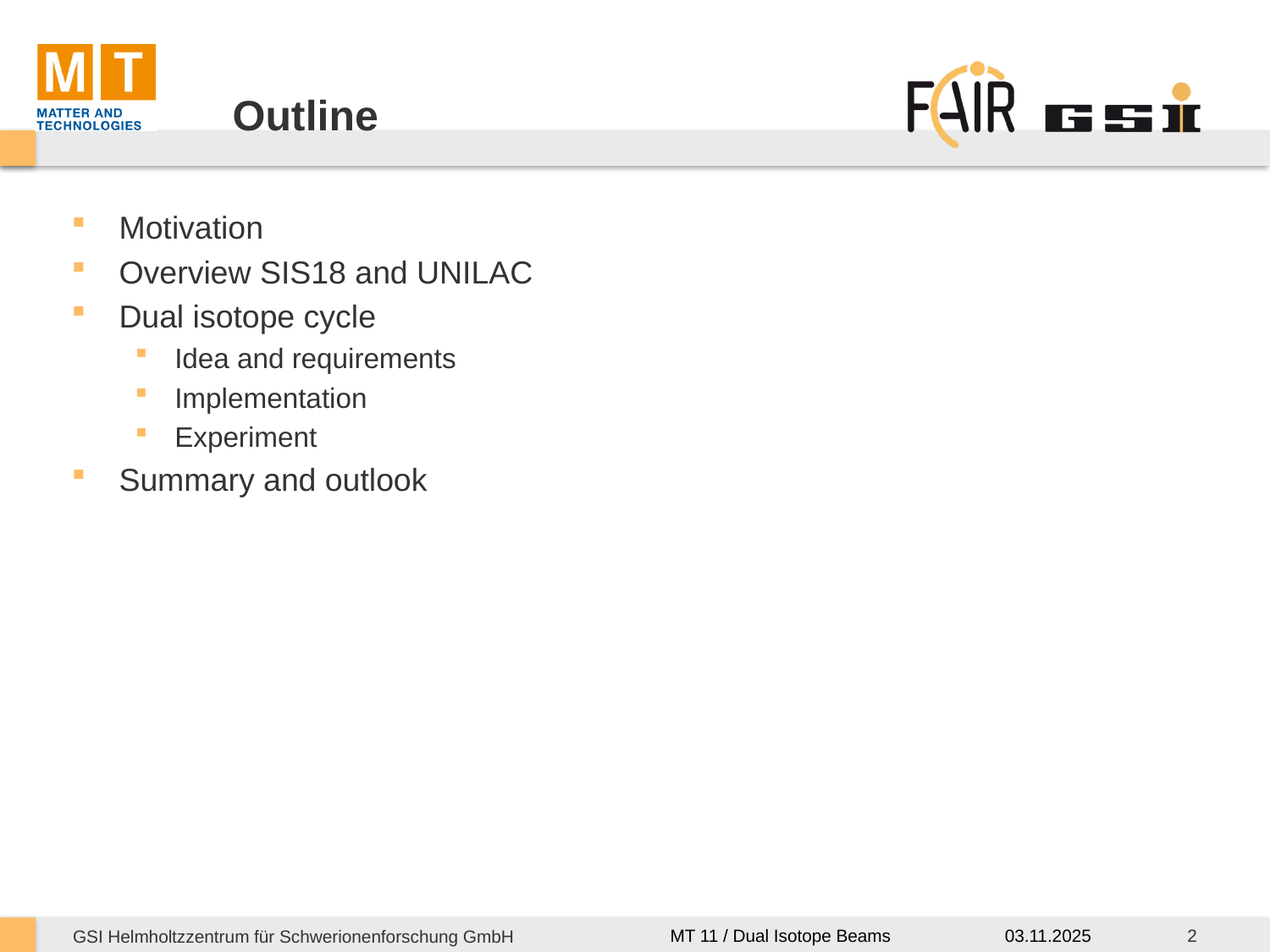

# Outline
Motivation
Overview SIS18 and UNILAC
Dual isotope cycle
Idea and requirements
Implementation
Experiment
Summary and outlook
03.11.2025
2
MT 11 / Dual Isotope Beams